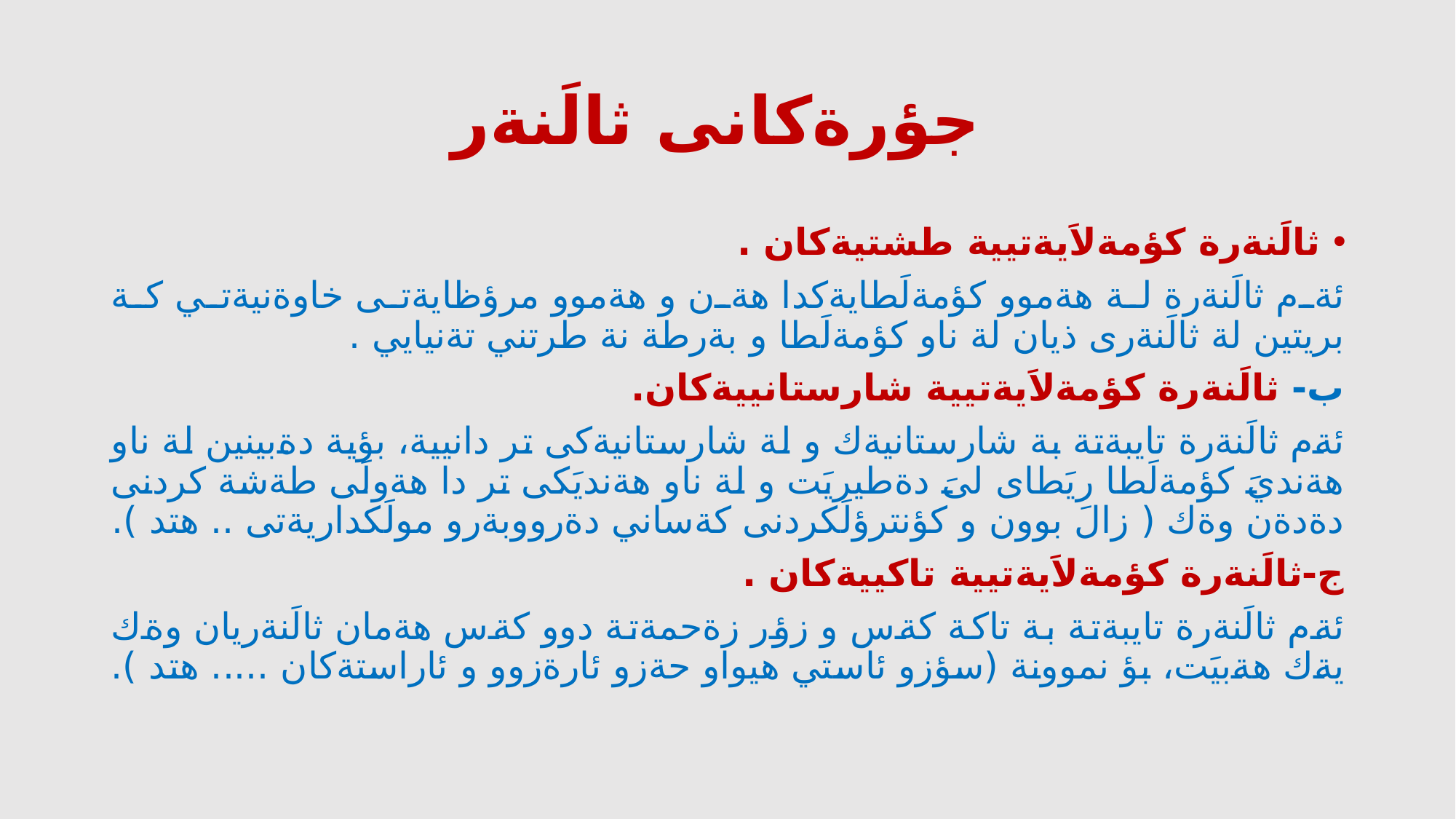

# جؤرةكانى ثالَنةر
ثالَنةرة كؤمةلاَيةتيية طشتيةكان .
ئةم ثالَنةرة لة هةموو كؤمةلَطايةكدا هةن و هةموو مرؤظايةتى خاوةنيةتي كة بريتين لة ثالَنةرى ذيان لة ناو كؤمةلَطا و بةرطة نة طرتني تةنيايي .
ب- ثالَنةرة كؤمةلاَيةتيية شارستانييةكان.
ئةم ثالَنةرة تايبةتة بة شارستانيةك و لة شارستانيةكى تر دانيية، بؤية دةبينين لة ناو هةنديَ كؤمةلَطا ريَطاى لىَ دةطيريَت و لة ناو هةنديَكى تر دا هةولَى طةشة كردنى دةدةن وةك ( زالَ بوون و كؤنترؤلَكردنى كةساني دةرووبةرو مولَكداريةتى .. هتد ).
ج-ثالَنةرة كؤمةلاَيةتيية تاكييةكان .
ئةم ثالَنةرة تايبةتة بة تاكة كةس و زؤر زةحمةتة دوو كةس هةمان ثالَنةريان وةك يةك هةبيَت، بؤ نموونة (سؤزو ئاستي هيواو حةزو ئارةزوو و ئاراستةكان ..... هتد ).